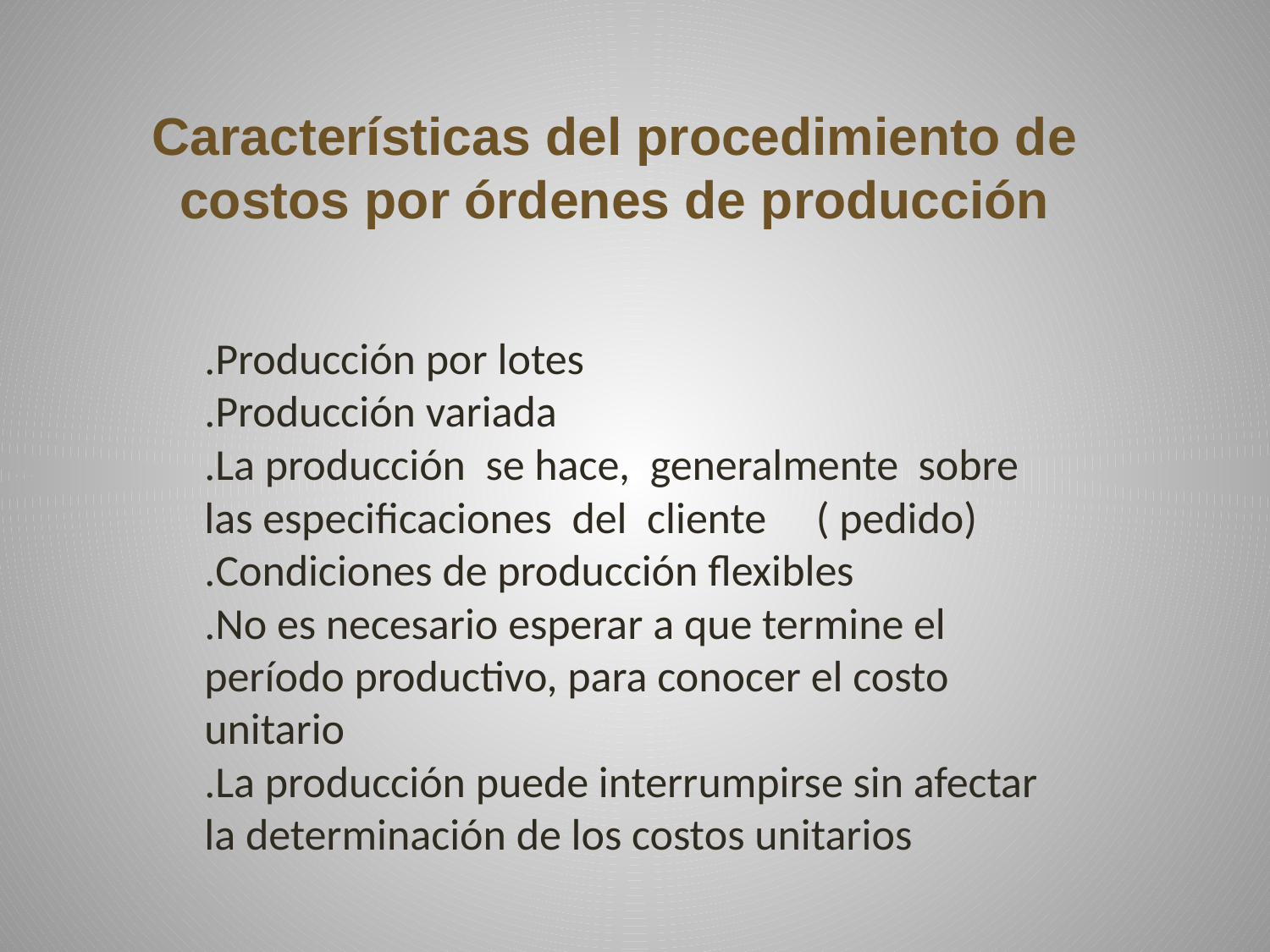

Características del procedimiento de costos por órdenes de producción

.Producción por lotes
.Producción variada
.La producción  se hace,  generalmente  sobre   las especificaciones  del  cliente     ( pedido)
.Condiciones de producción flexibles
.No es necesario esperar a que termine el período productivo, para conocer el costo unitario
.La producción puede interrumpirse sin afectar la determinación de los costos unitarios